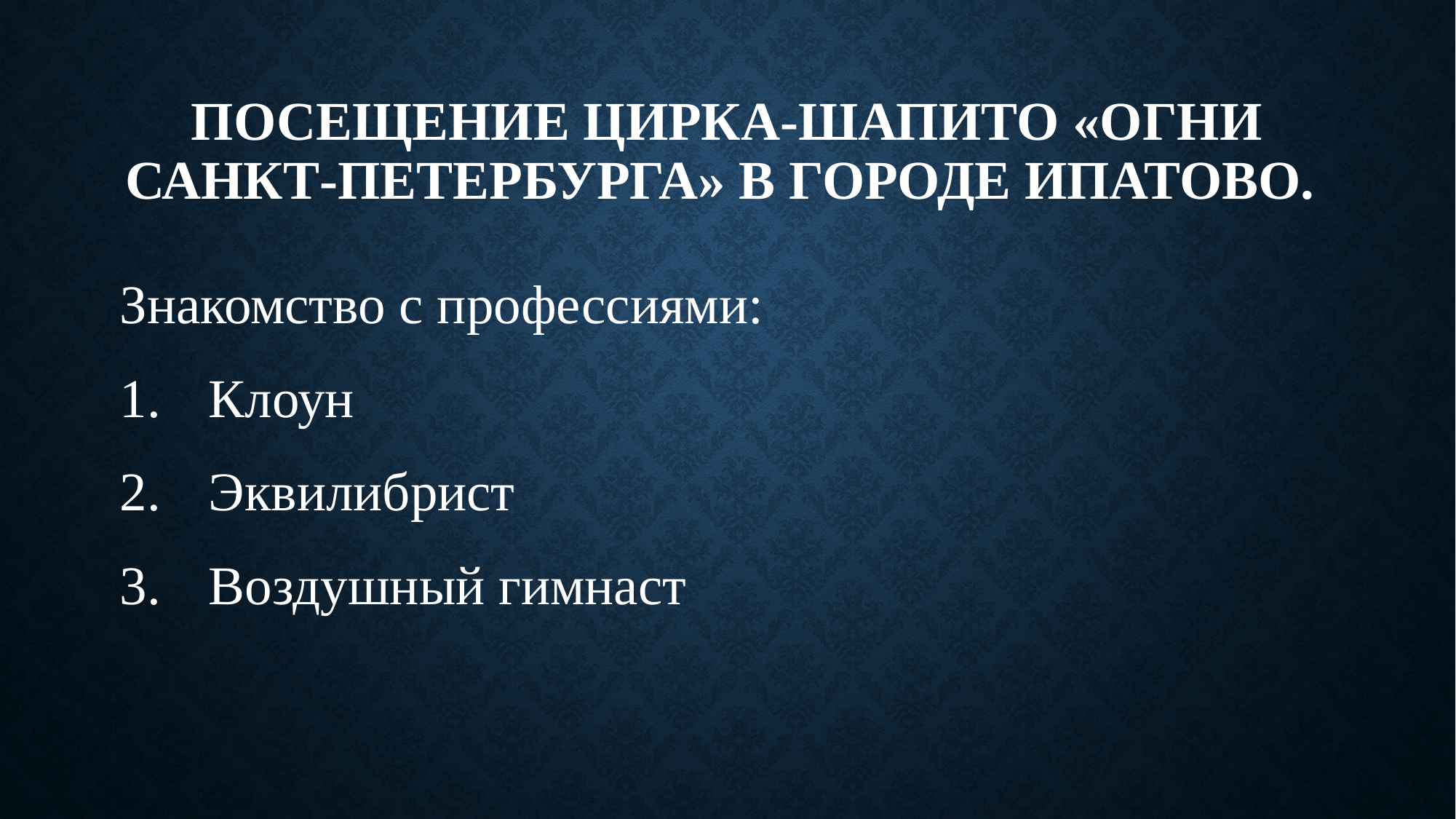

# Посещение цирка-шапито «Огни Санкт-Петербурга» в городе Ипатово.
Знакомство с профессиями:
Клоун
Эквилибрист
Воздушный гимнаст